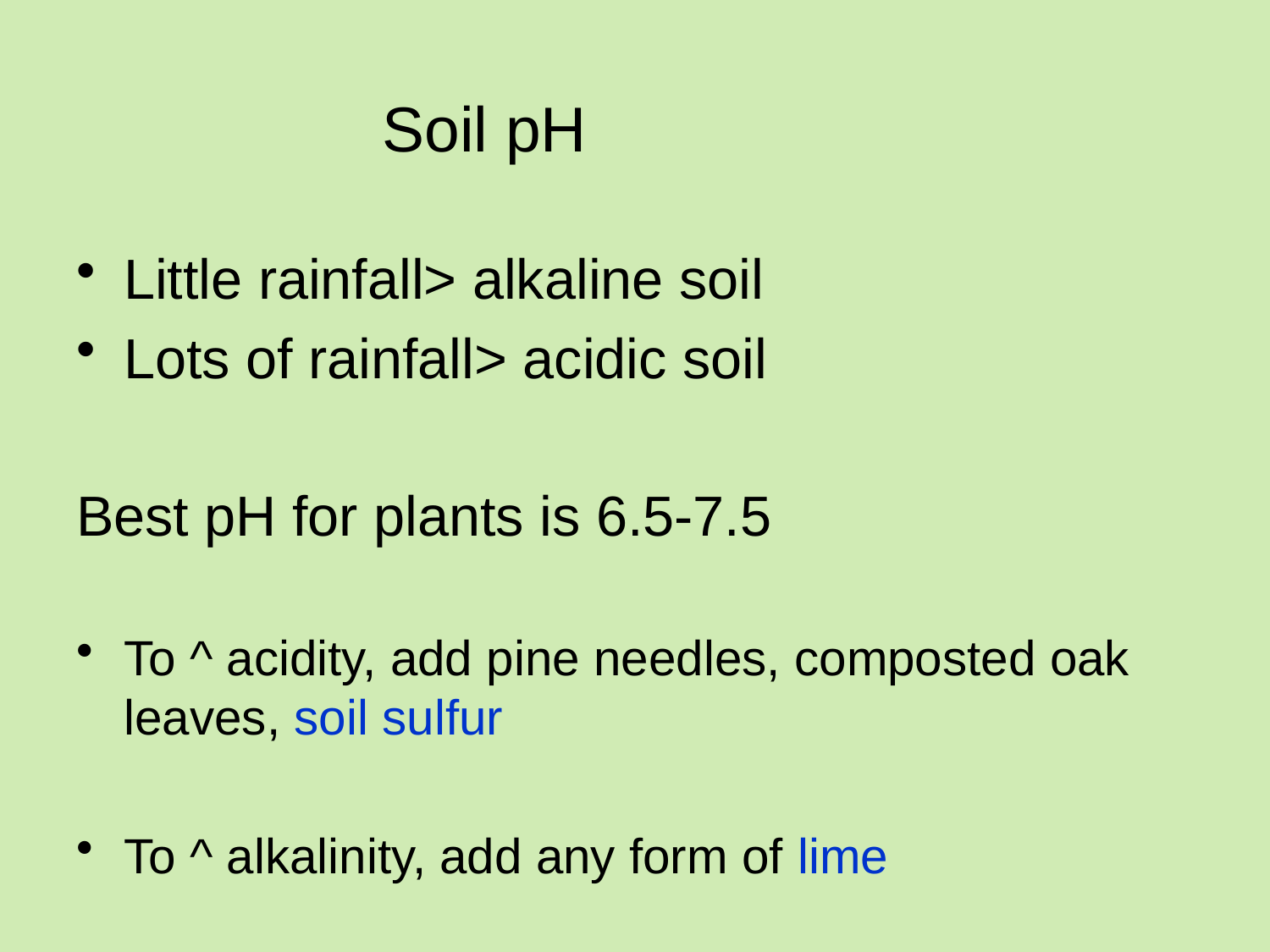

# Soil pH
Little rainfall> alkaline soil
Lots of rainfall> acidic soil

Best pH for plants is 6.5-7.5

To ^ acidity, add pine needles, composted oak leaves, soil sulfur

To ^ alkalinity, add any form of lime